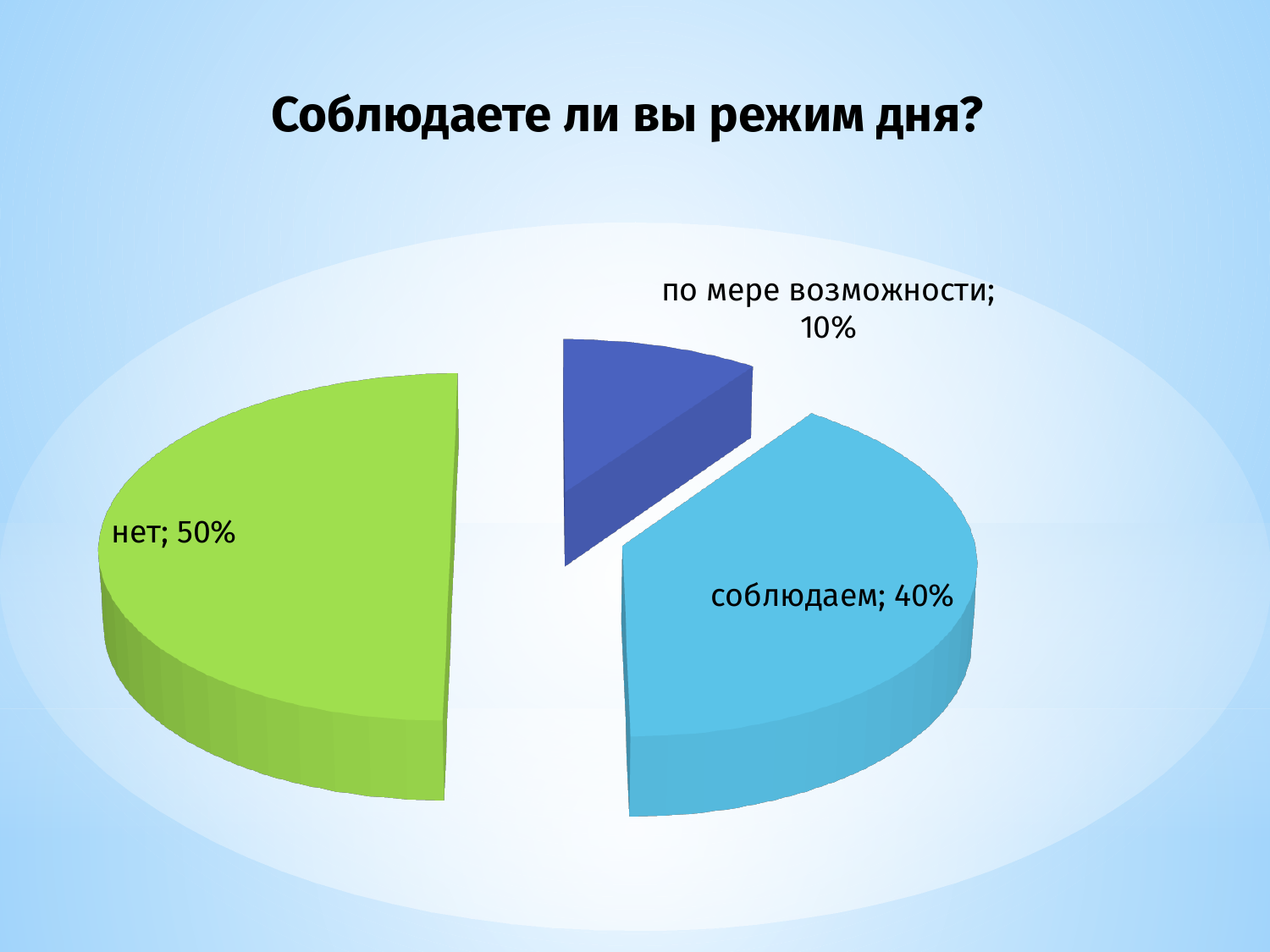

# Соблюдаете ли вы режим дня?

[unsupported chart]